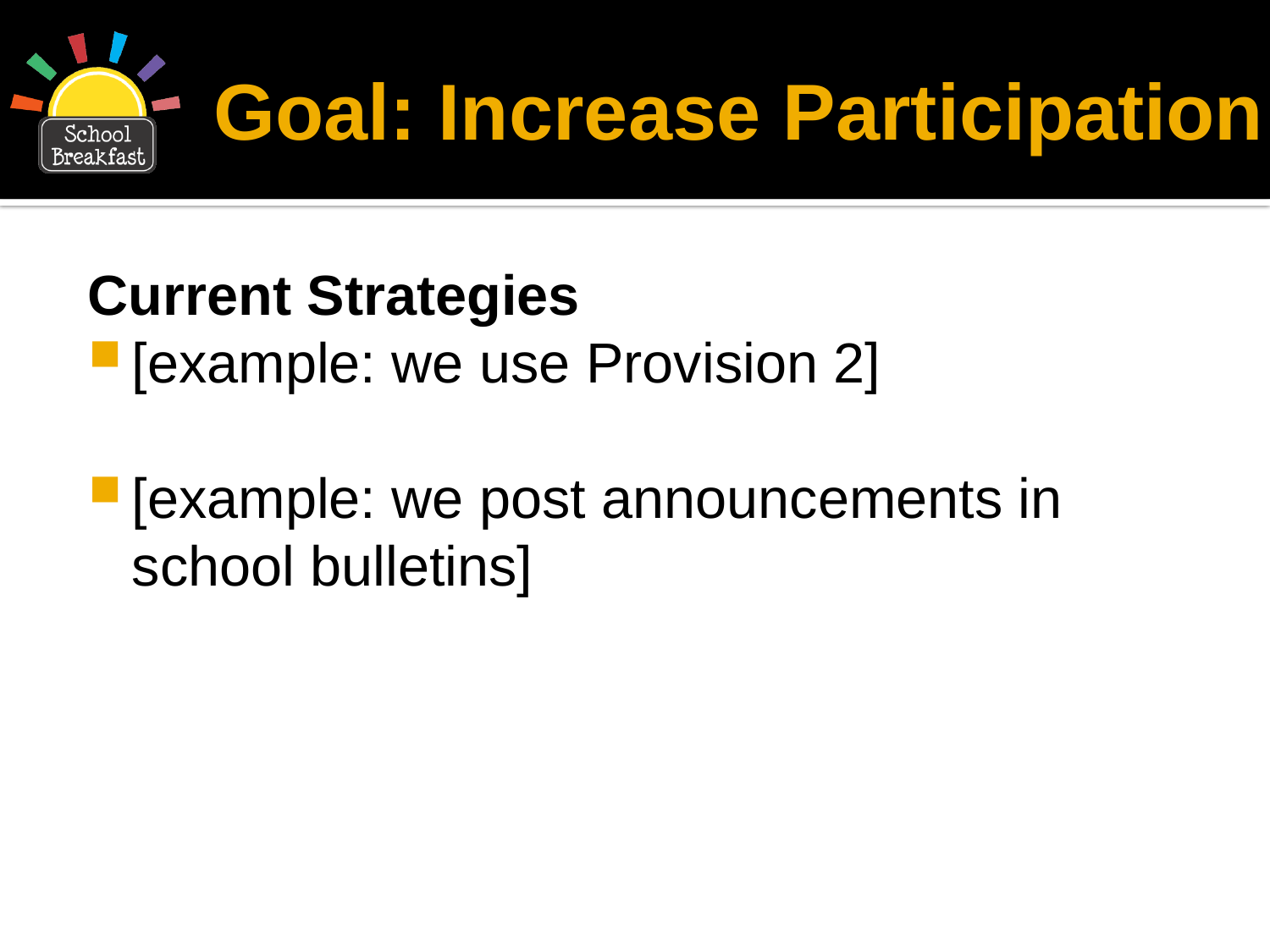

# Goal: Increase Participation
Current Strategies
[example: we use Provision 2]

[example: we post announcements in school bulletins]